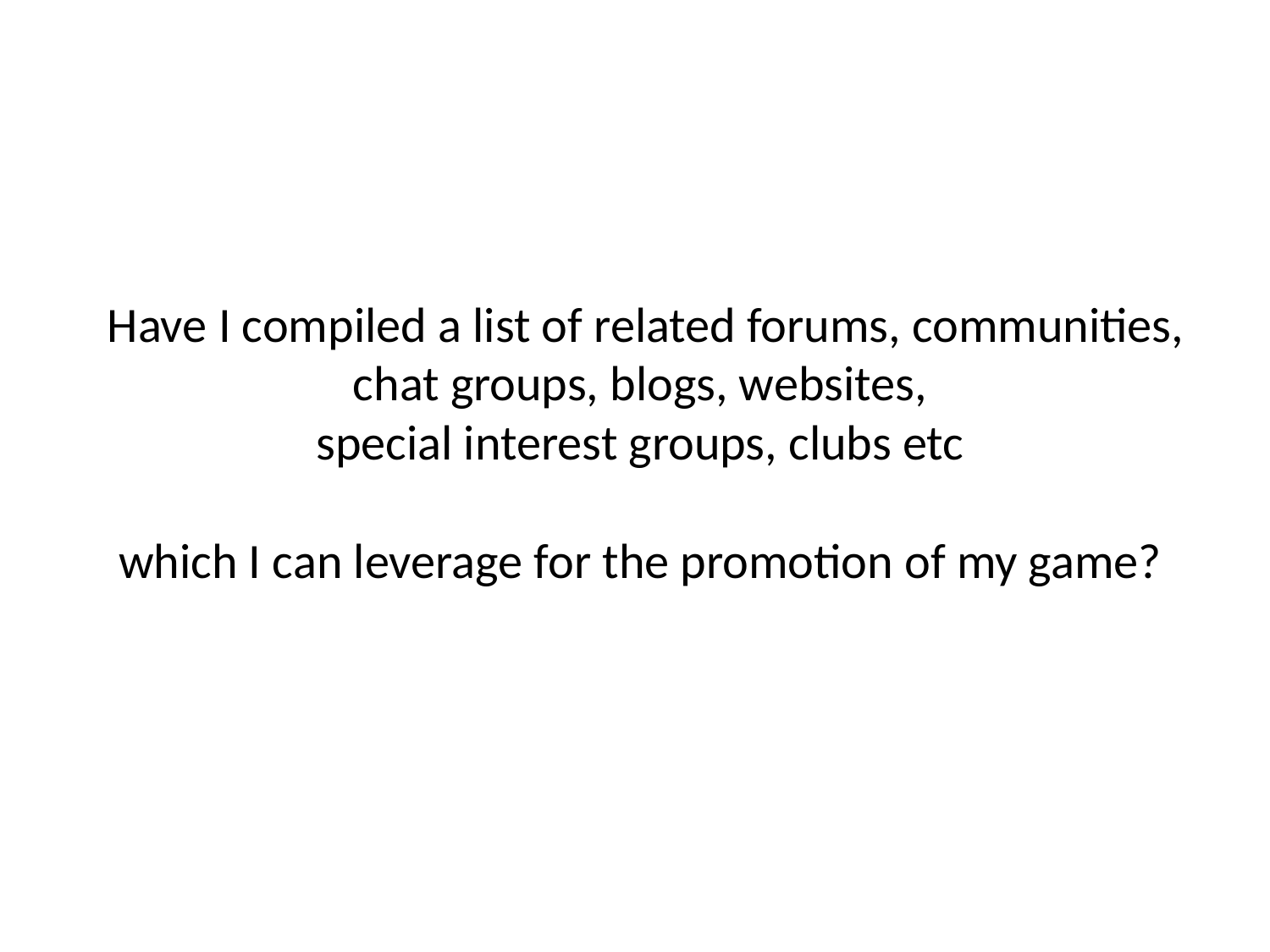

# Have I compiled a list of related forums, communities, chat groups, blogs, websites, special interest groups, clubs etc which I can leverage for the promotion of my game?